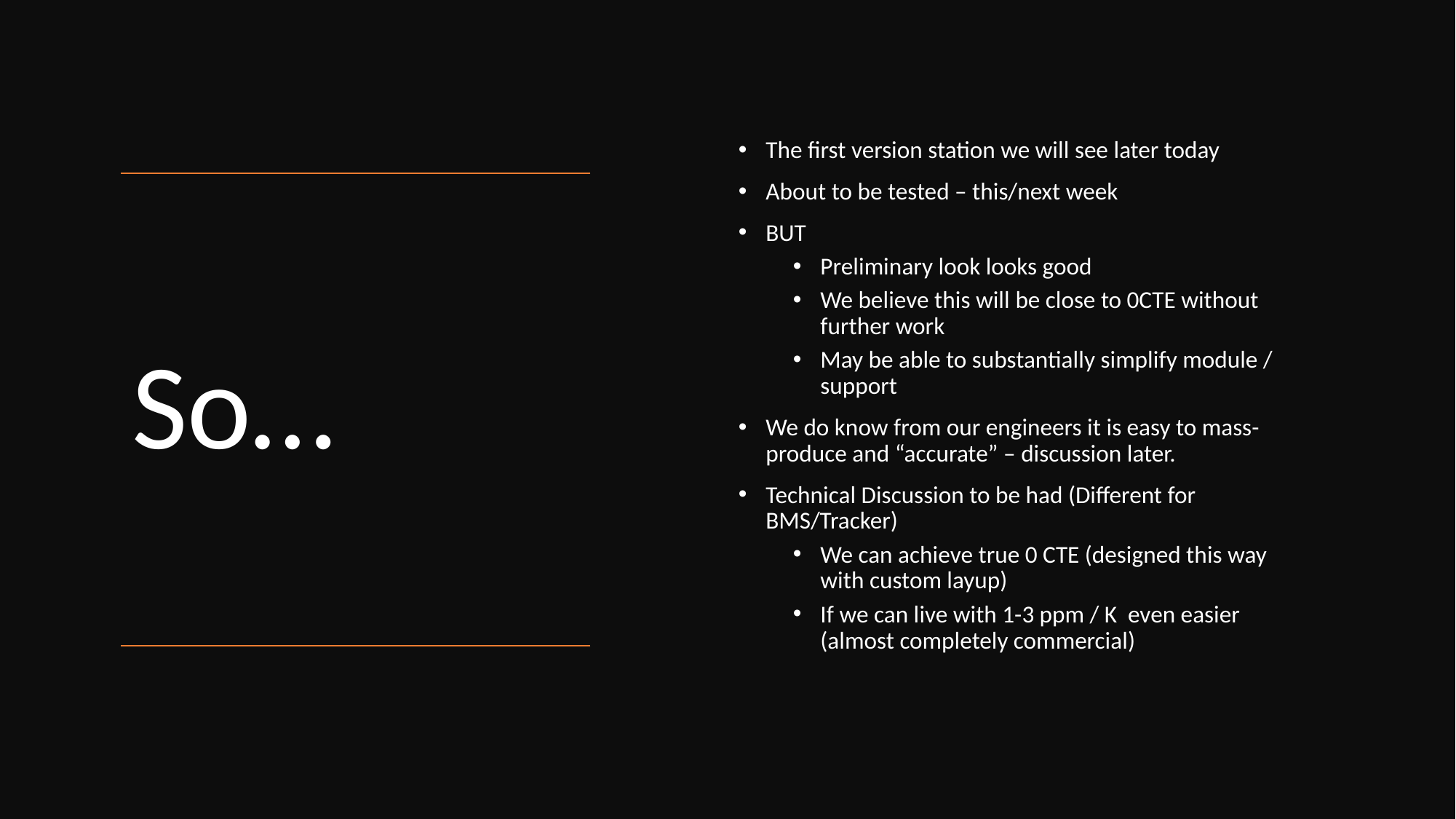

The first version station we will see later today
About to be tested – this/next week
BUT
Preliminary look looks good
We believe this will be close to 0CTE without further work
May be able to substantially simplify module / support
We do know from our engineers it is easy to mass-produce and “accurate” – discussion later.
Technical Discussion to be had (Different for BMS/Tracker)
We can achieve true 0 CTE (designed this way with custom layup)
If we can live with 1-3 ppm / K  even easier (almost completely commercial)

# So…